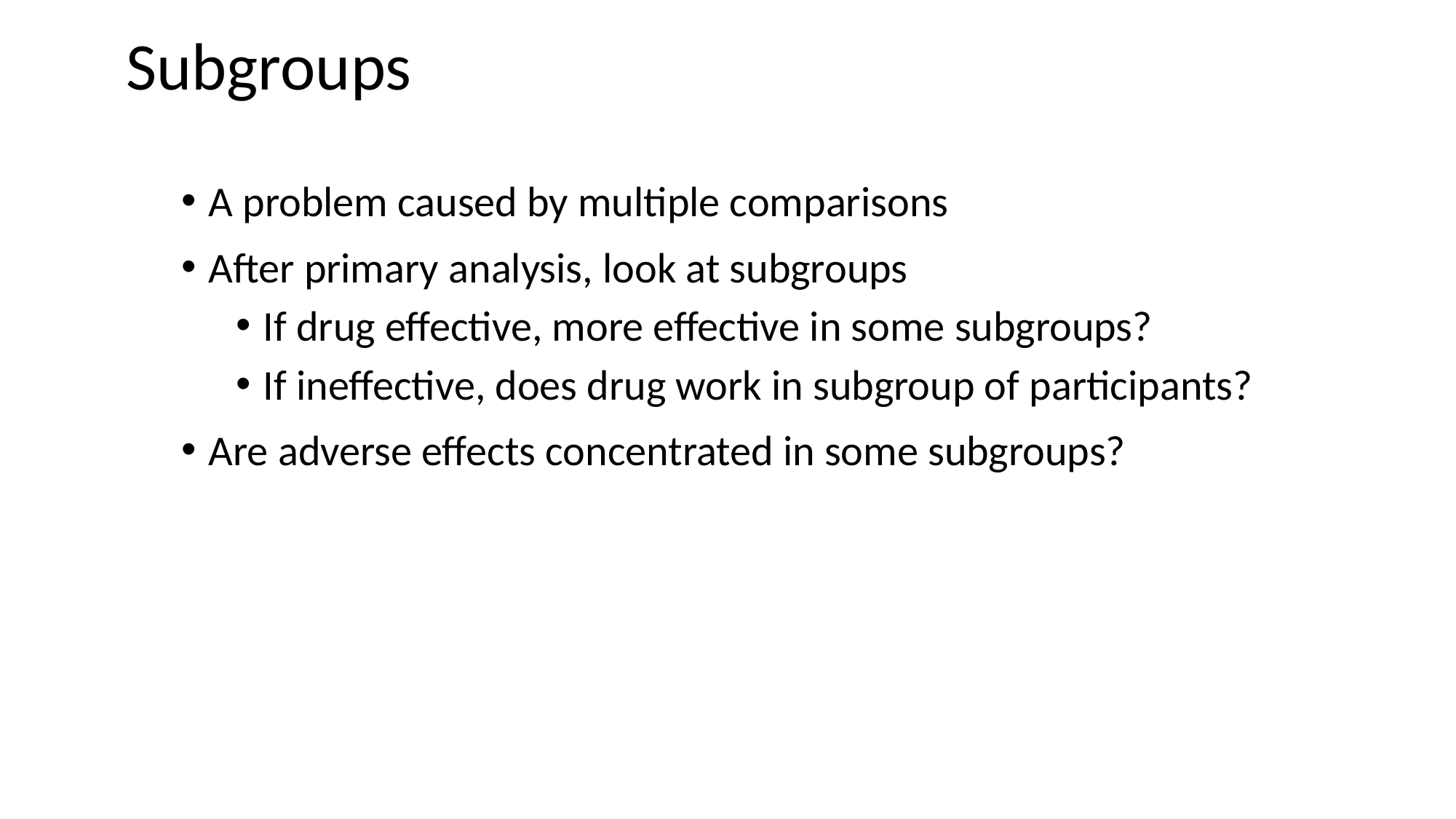

# Subgroups
A problem caused by multiple comparisons
After primary analysis, look at subgroups
If drug effective, more effective in some subgroups?
If ineffective, does drug work in subgroup of participants?
Are adverse effects concentrated in some subgroups?